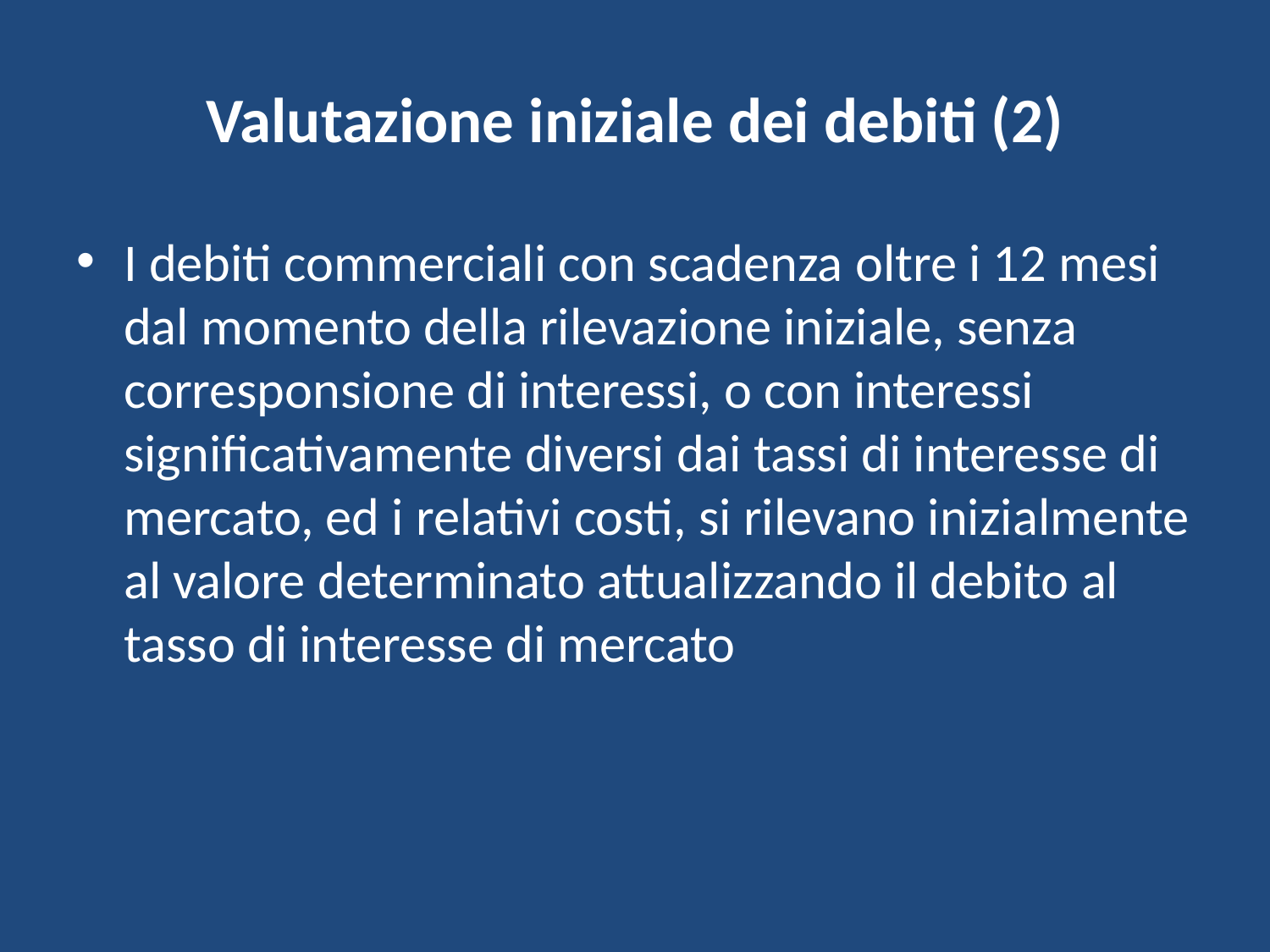

# Valutazione iniziale dei debiti (2)
I debiti commerciali con scadenza oltre i 12 mesi dal momento della rilevazione iniziale, senza corresponsione di interessi, o con interessi significativamente diversi dai tassi di interesse di mercato, ed i relativi costi, si rilevano inizialmente al valore determinato attualizzando il debito al tasso di interesse di mercato